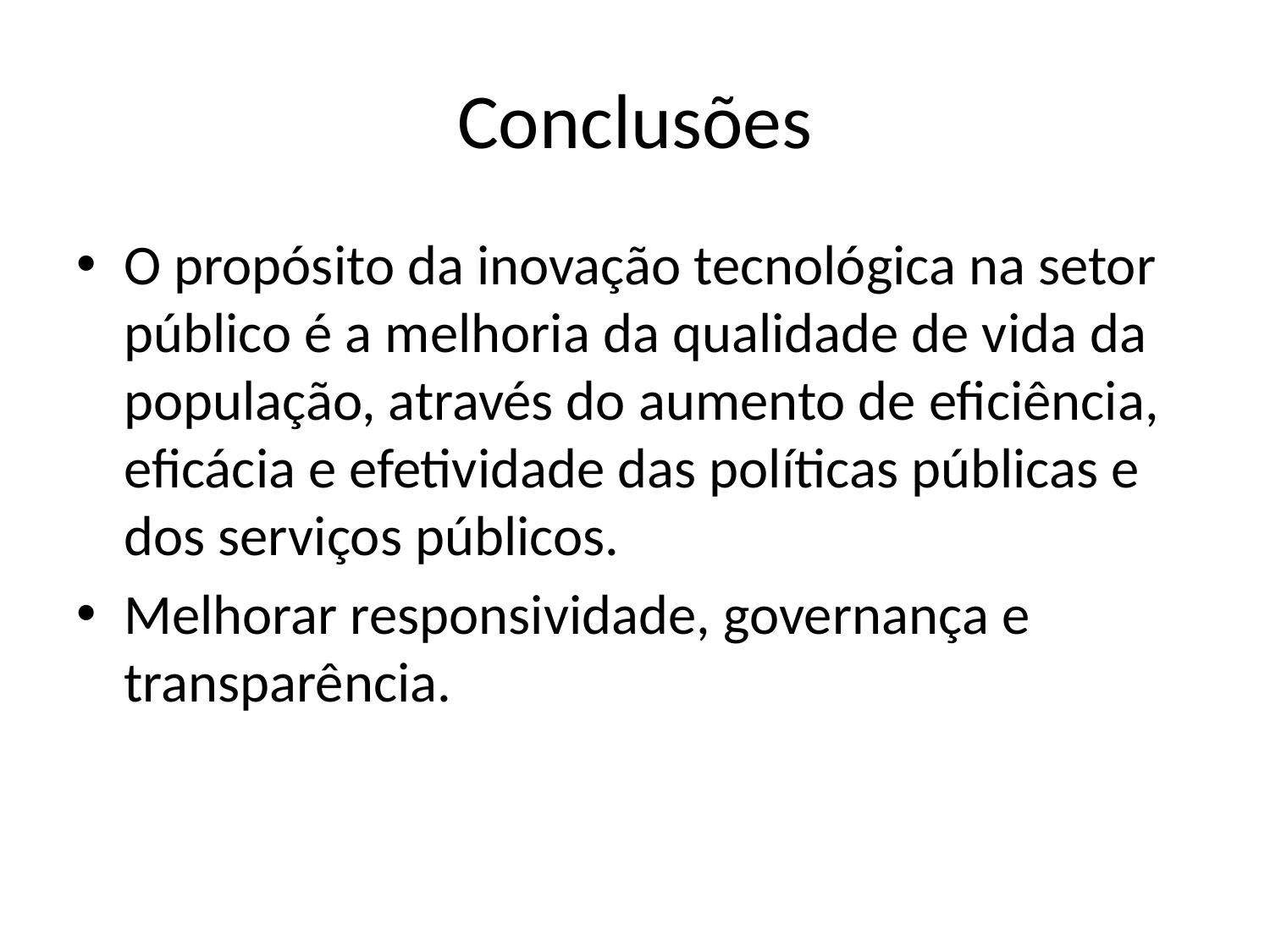

# Conclusões
O propósito da inovação tecnológica na setor público é a melhoria da qualidade de vida da população, através do aumento de eficiência, eficácia e efetividade das políticas públicas e dos serviços públicos.
Melhorar responsividade, governança e transparência.